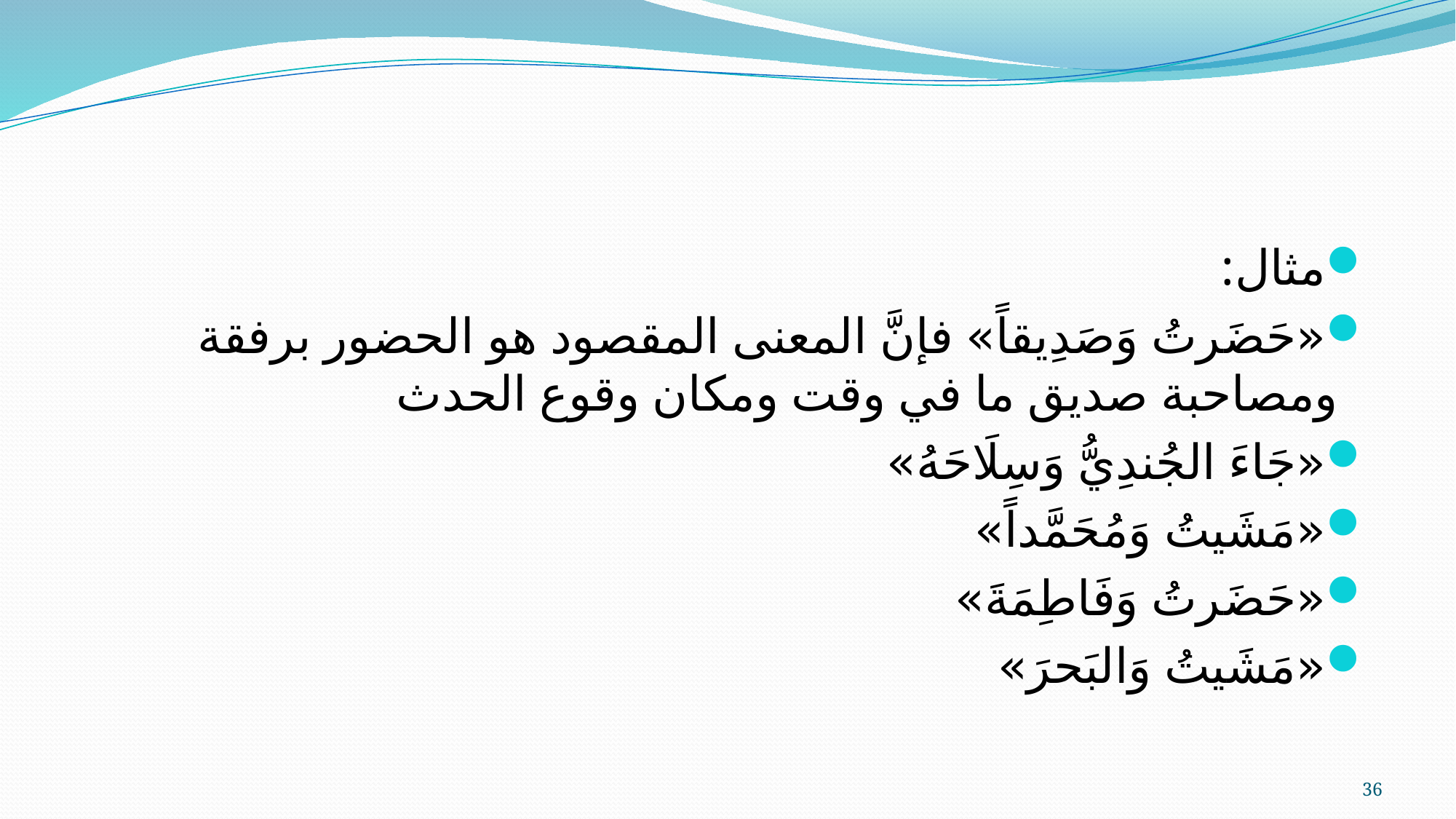

مثال:
«حَضَرتُ وَصَدِيقاً» فإنَّ المعنى المقصود هو الحضور برفقة ومصاحبة صديق ما في وقت ومكان وقوع الحدث
«جَاءَ الجُندِيُّ وَسِلَاحَهُ»
«مَشَيتُ وَمُحَمَّداً»
«حَضَرتُ وَفَاطِمَةَ»
«مَشَيتُ وَالبَحرَ»

36